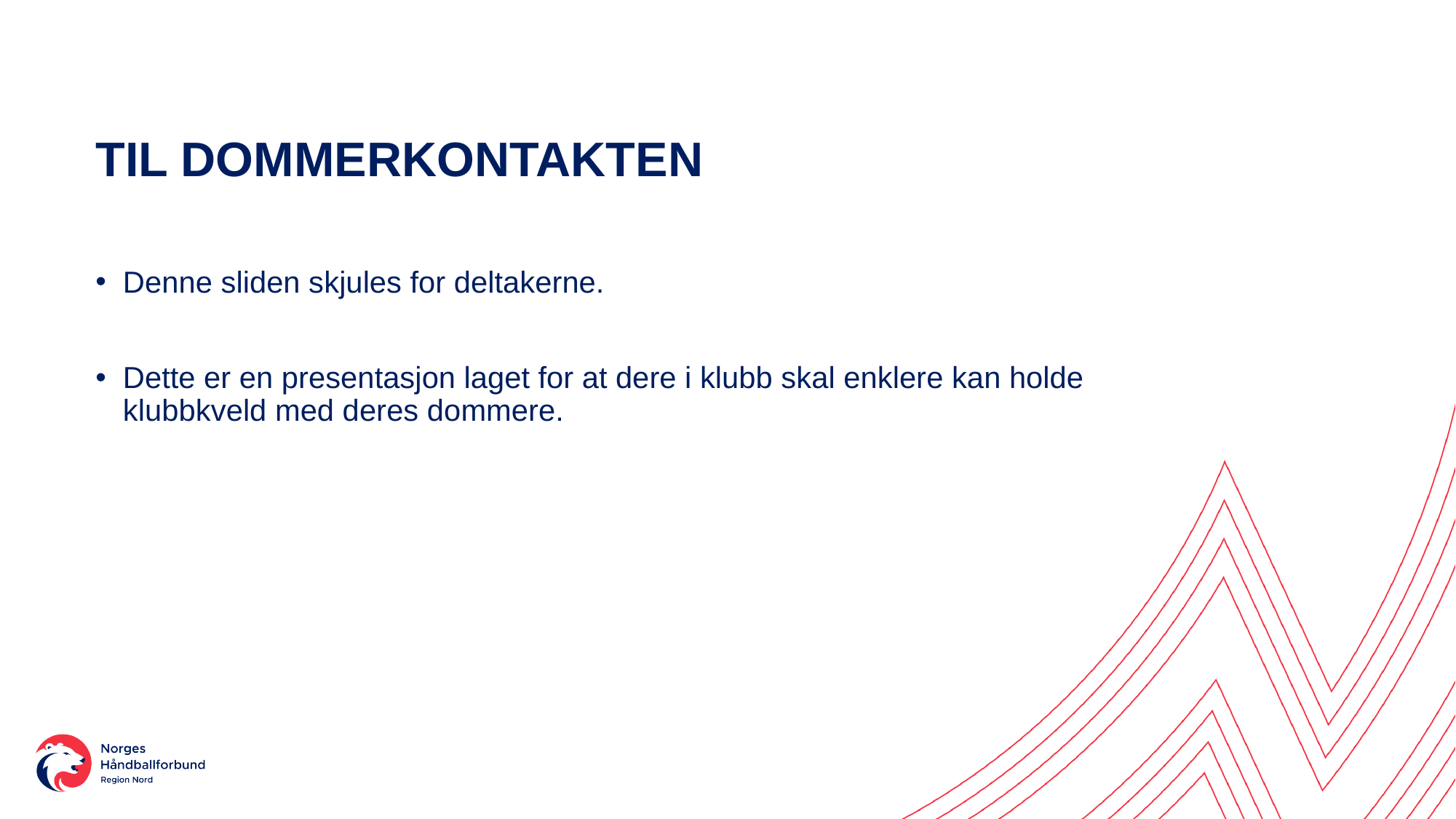

# TIL DOMMERKONTAKTEN
Denne sliden skjules for deltakerne.

Dette er en presentasjon laget for at dere i klubb skal enklere kan holde klubbkveld med deres dommere.